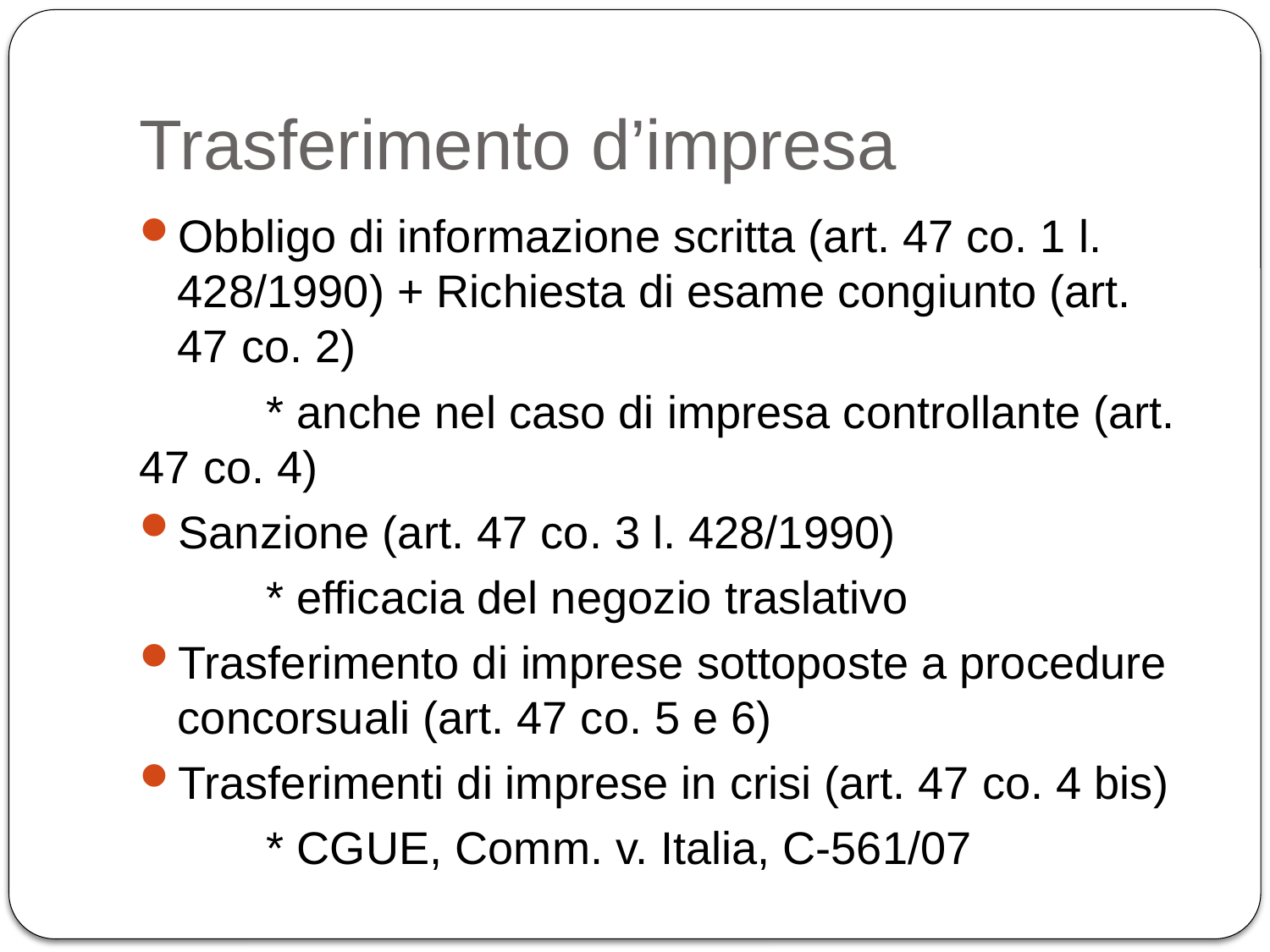

# Trasferimento d’impresa
Obbligo di informazione scritta (art. 47 co. 1 l. 428/1990) + Richiesta di esame congiunto (art. 47 co. 2)
	* anche nel caso di impresa controllante (art. 47 co. 4)
Sanzione (art. 47 co. 3 l. 428/1990)
	* efficacia del negozio traslativo
Trasferimento di imprese sottoposte a procedure concorsuali (art. 47 co. 5 e 6)
Trasferimenti di imprese in crisi (art. 47 co. 4 bis)
	* CGUE, Comm. v. Italia, C-561/07